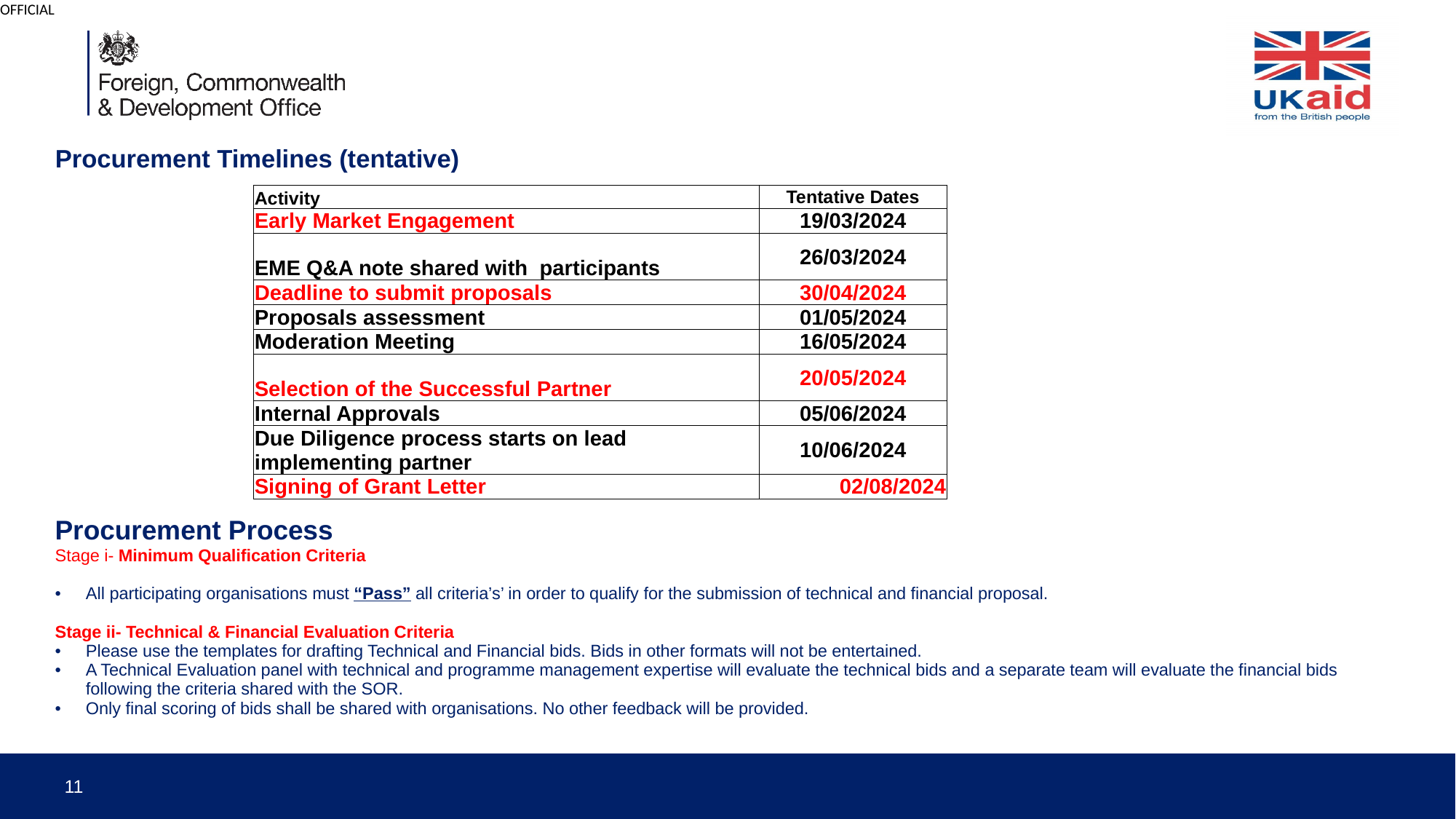

# Procurement Timelines (tentative)
| Activity | Tentative Dates |
| --- | --- |
| Early Market Engagement | 19/03/2024 |
| EME Q&A note shared with participants | 26/03/2024 |
| Deadline to submit proposals | 30/04/2024 |
| Proposals assessment | 01/05/2024 |
| Moderation Meeting | 16/05/2024 |
| Selection of the Successful Partner | 20/05/2024 |
| Internal Approvals | 05/06/2024 |
| Due Diligence process starts on lead implementing partner | 10/06/2024 |
| Signing of Grant Letter | 02/08/2024 |
Procurement Process
Stage i- Minimum Qualification Criteria

All participating organisations must “Pass” all criteria’s’ in order to qualify for the submission of technical and financial proposal.

Stage ii- Technical & Financial Evaluation Criteria
Please use the templates for drafting Technical and Financial bids. Bids in other formats will not be entertained.
A Technical Evaluation panel with technical and programme management expertise will evaluate the technical bids and a separate team will evaluate the financial bids following the criteria shared with the SOR.
Only final scoring of bids shall be shared with organisations. No other feedback will be provided.

11